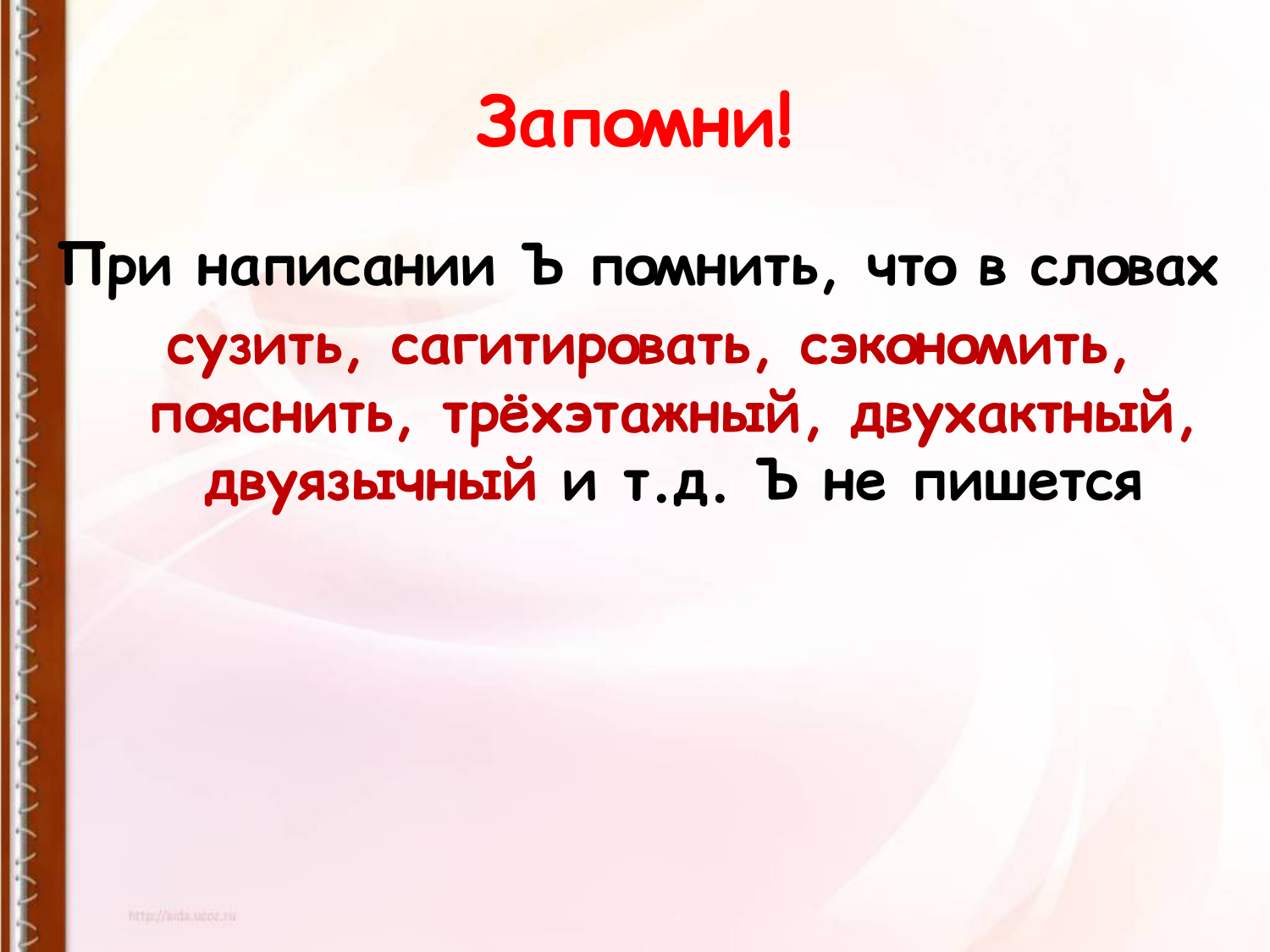

# Запомни!
При написании Ъ помнить, что в словах
сузить, сагитировать, сэкономить, пояснить, трёхэтажный, двухактный, двуязычный и т.д. Ъ не пишется